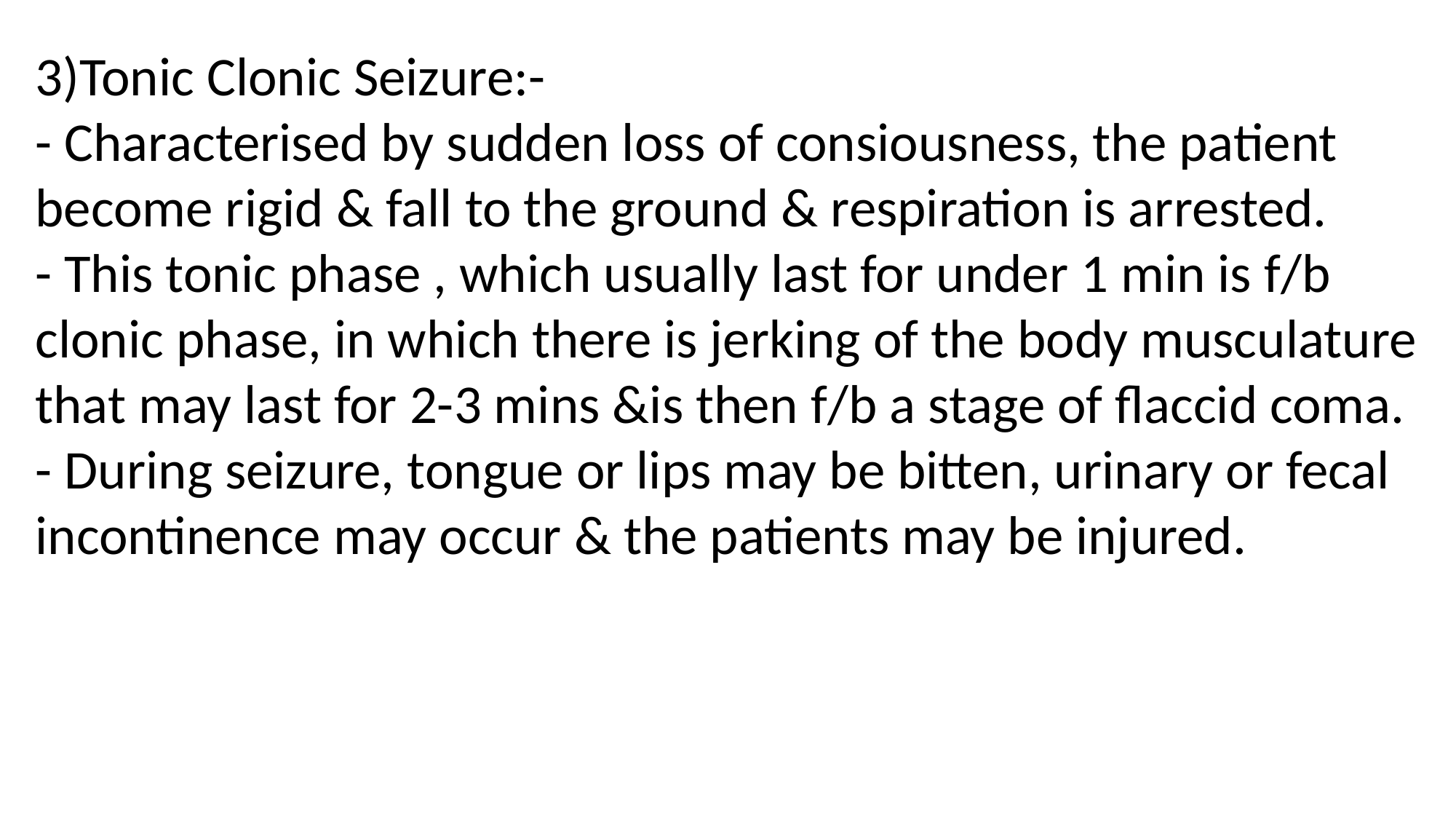

3)Tonic Clonic Seizure:-
- Characterised by sudden loss of consiousness, the patient become rigid & fall to the ground & respiration is arrested.
- This tonic phase , which usually last for under 1 min is f/b clonic phase, in which there is jerking of the body musculature that may last for 2-3 mins &is then f/b a stage of flaccid coma.
- During seizure, tongue or lips may be bitten, urinary or fecal incontinence may occur & the patients may be injured.